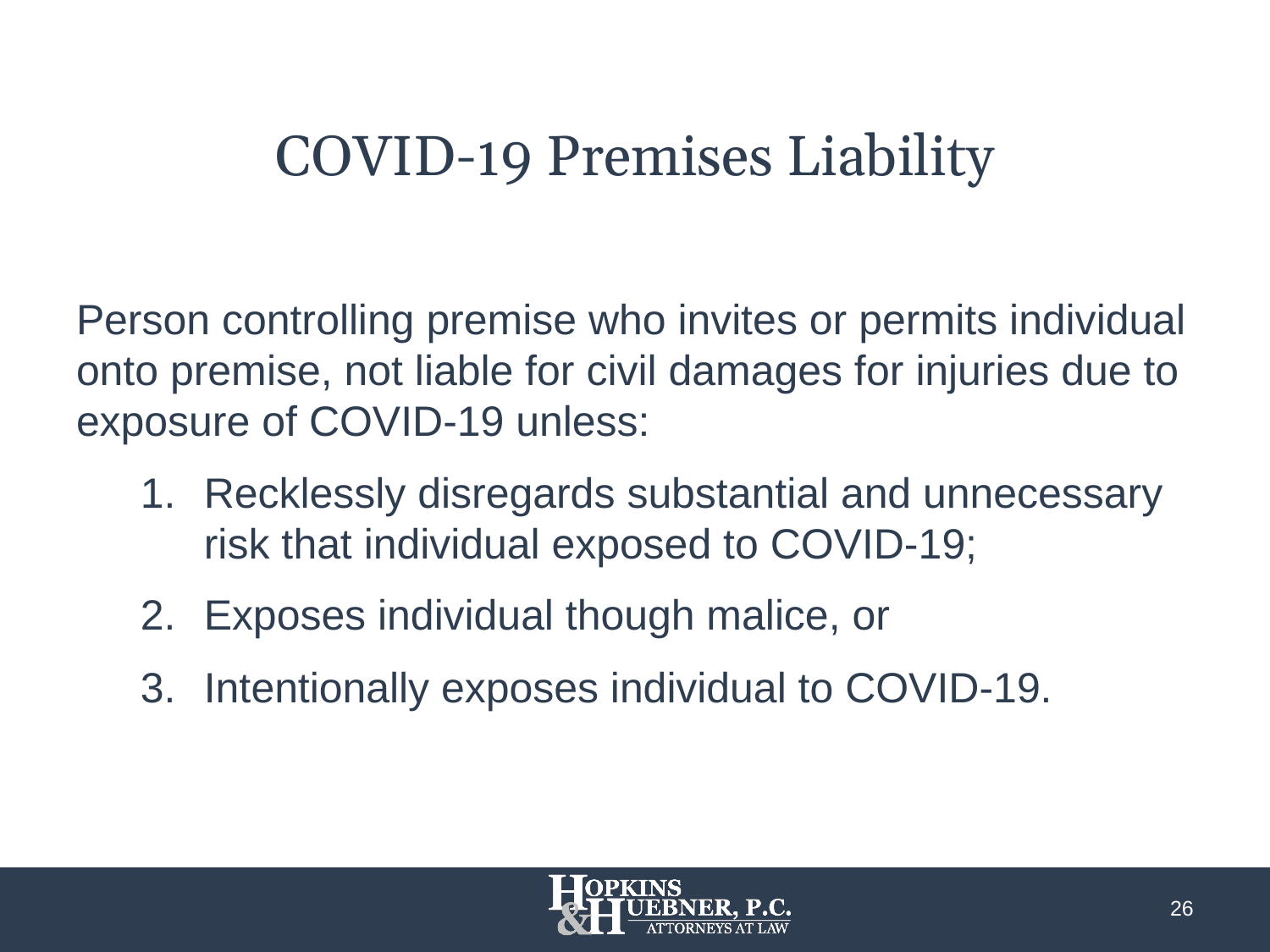

# COVID-19 Premises Liability
Person controlling premise who invites or permits individual onto premise, not liable for civil damages for injuries due to exposure of COVID-19 unless:
Recklessly disregards substantial and unnecessary risk that individual exposed to COVID-19;
Exposes individual though malice, or
Intentionally exposes individual to COVID-19.
26